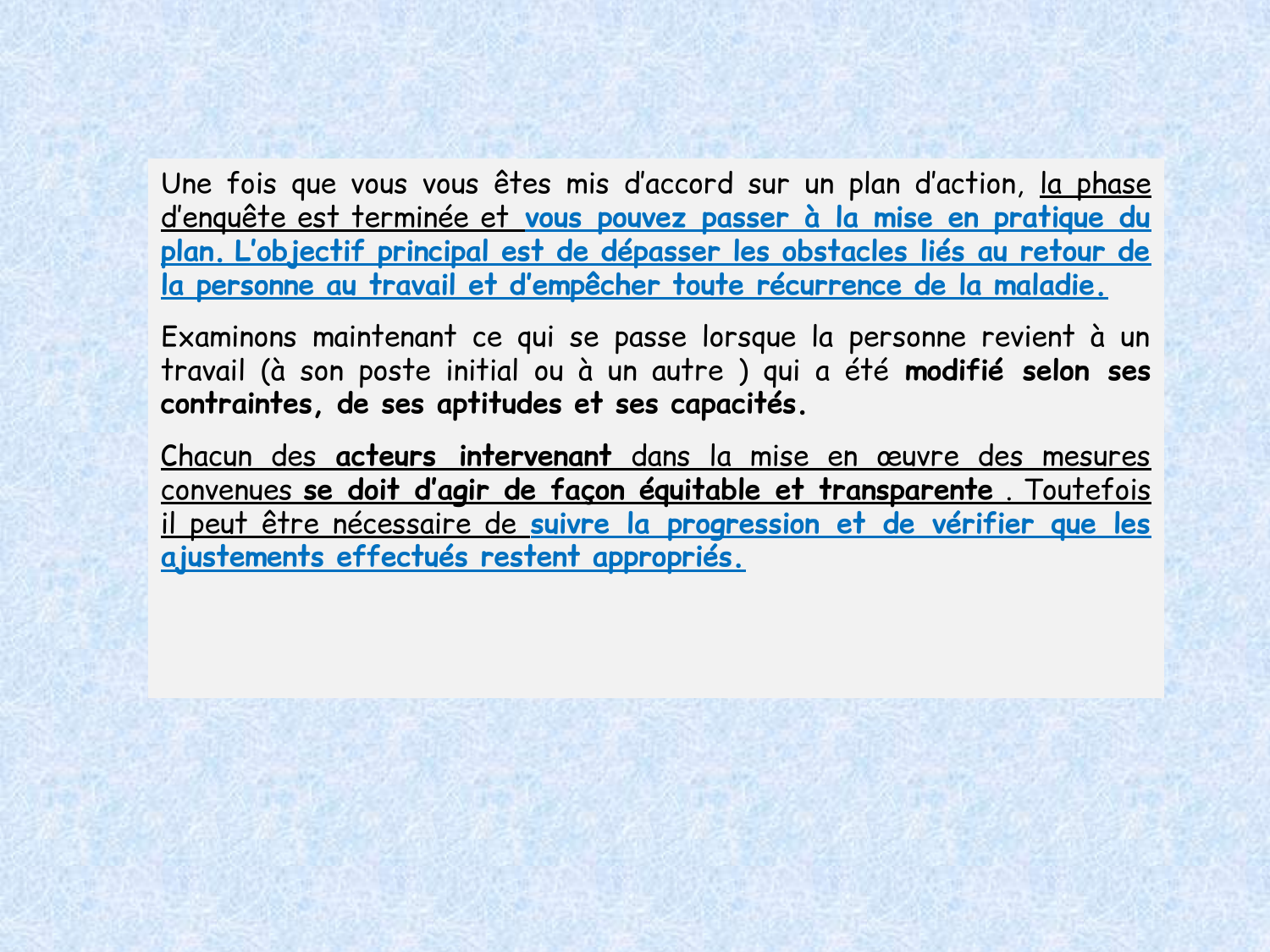

Une fois que vous vous êtes mis d’accord sur un plan d’action, la phase d’enquête est terminée et vous pouvez passer à la mise en pratique du plan. L’objectif principal est de dépasser les obstacles liés au retour de la personne au travail et d’empêcher toute récurrence de la maladie.

Examinons maintenant ce qui se passe lorsque la personne revient à un travail (à son poste initial ou à un autre ) qui a été modifié selon ses contraintes, de ses aptitudes et ses capacités.

Chacun des acteurs intervenant dans la mise en œuvre des mesures convenues se doit d’agir de façon équitable et transparente . Toutefois il peut être nécessaire de suivre la progression et de vérifier que les ajustements effectués restent appropriés.